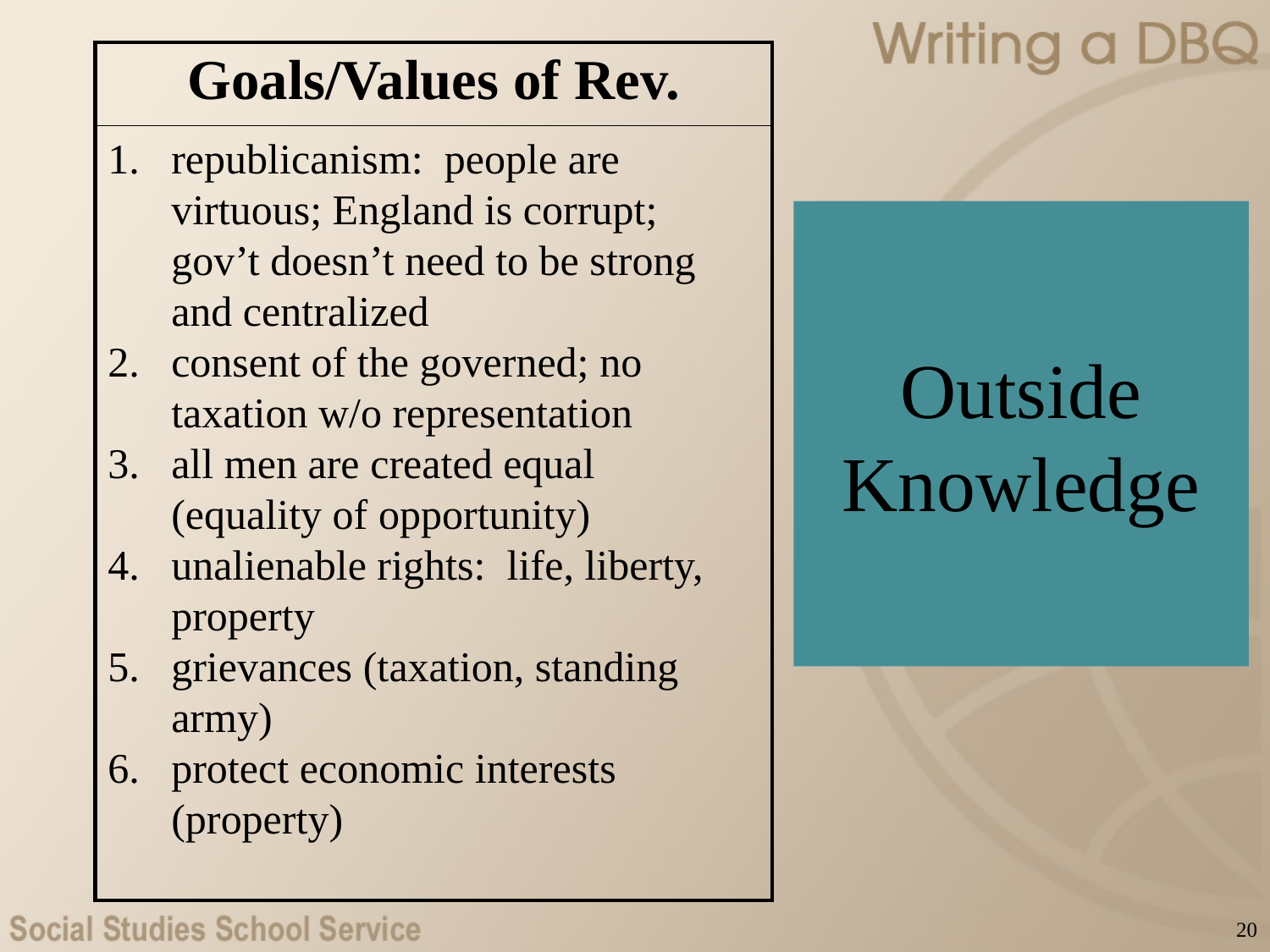

| Goals/Values of Rev. |
| --- |
|  |
republicanism:  people are virtuous; England is corrupt; gov’t doesn’t need to be strong and centralized
consent of the governed; no taxation w/o representation
all men are created equal (equality of opportunity)
unalienable rights:  life, liberty, property
grievances (taxation, standing army)
protect economic interests (property)

Outside Knowledge
20